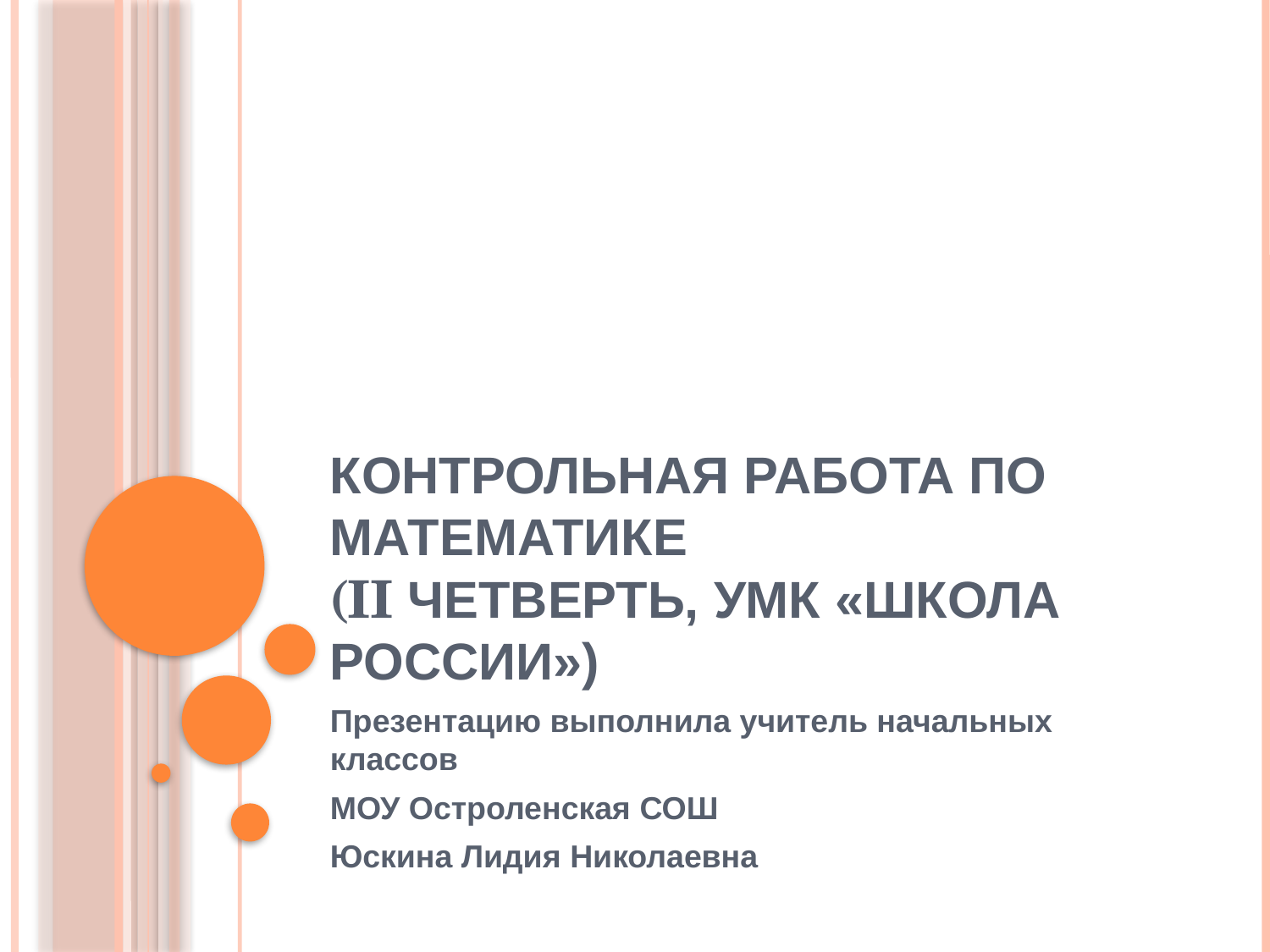

# Контрольная работа по математике (II четверть, УМК «Школа России»)
Презентацию выполнила учитель начальных классов
МОУ Остроленская СОШ
Юскина Лидия Николаевна